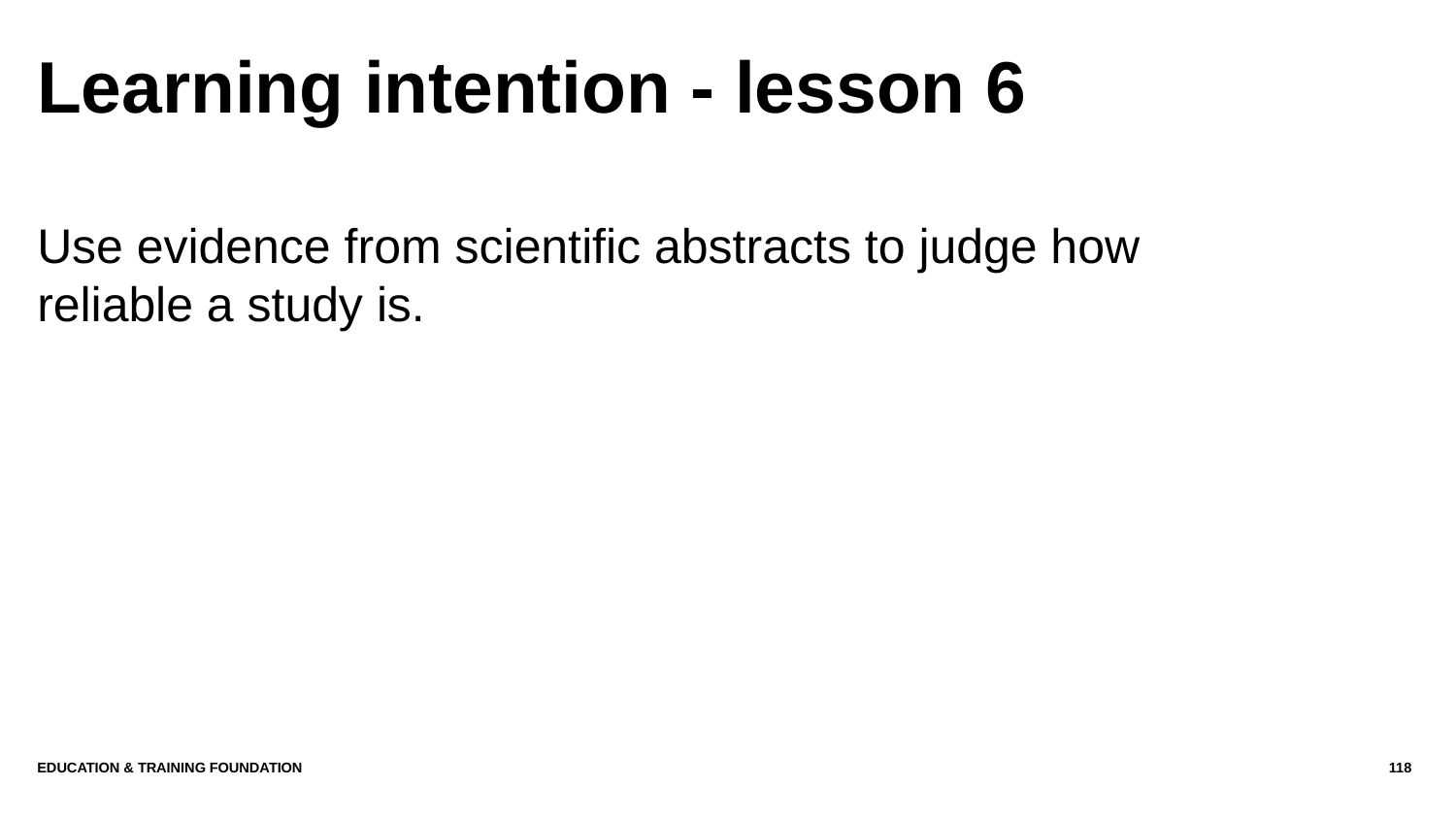

# Learning intention - lesson 6

Use evidence from scientific abstracts to judge how reliable a study is.

Education & Training Foundation
118